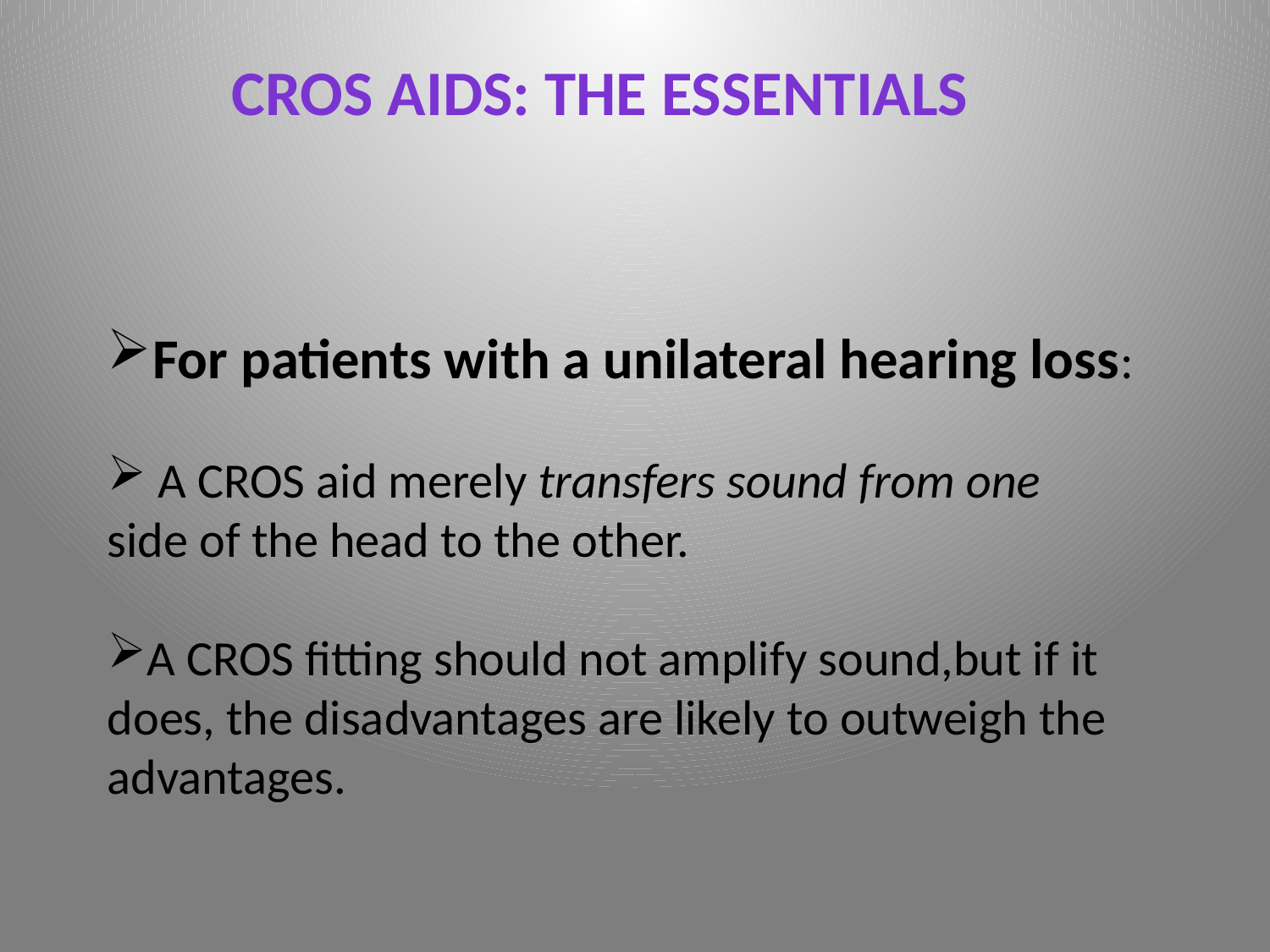

CROS aids: the essentials
For patients with a unilateral hearing loss:

 A CROS aid merely transfers sound from one
side of the head to the other.

A CROS fitting should not amplify sound,but if it does, the disadvantages are likely to outweigh the advantages.